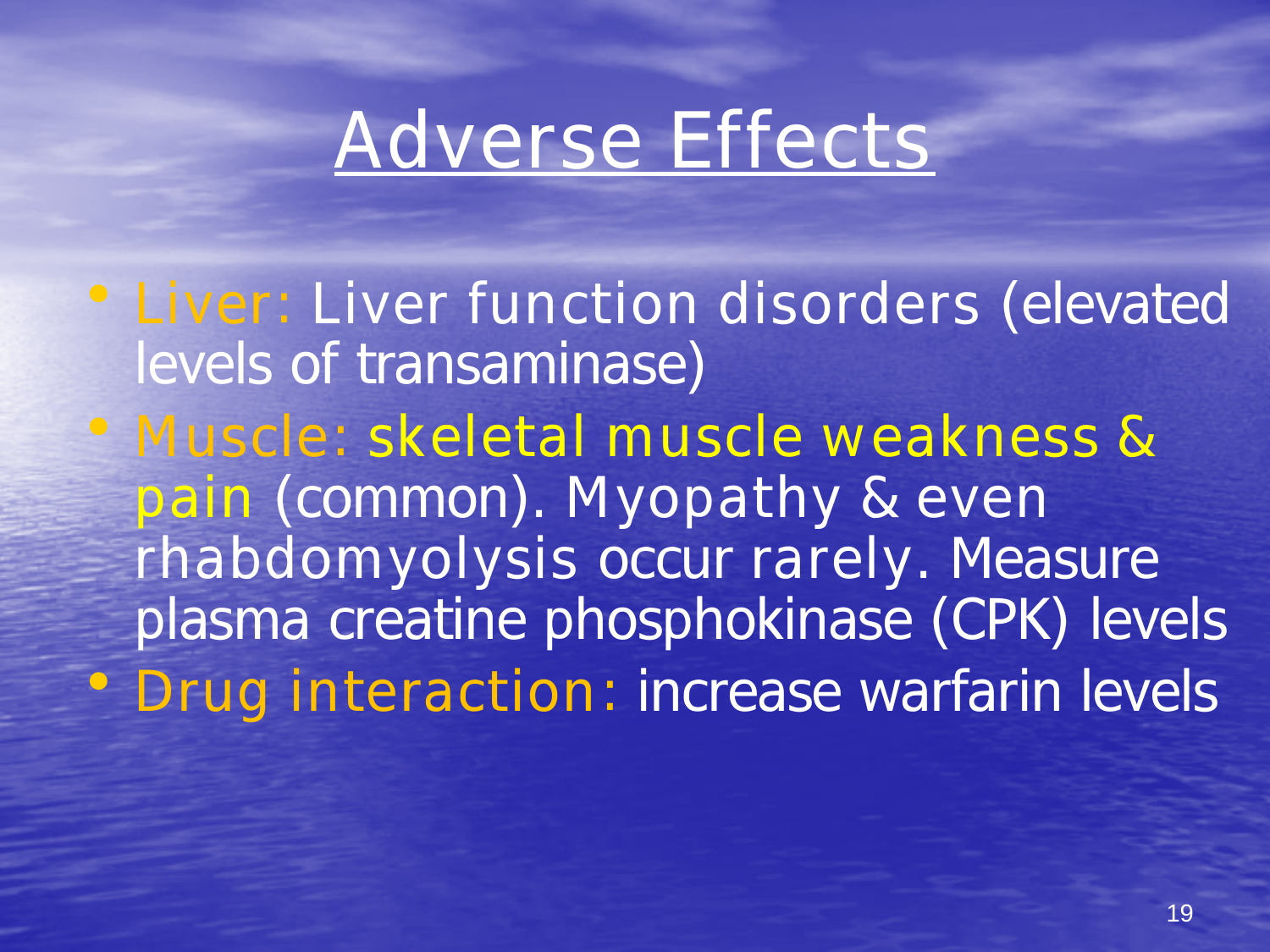

# Adverse Effects

Liver: Liver function disorders (elevated levels of transaminase)
Muscle: skeletal muscle weakness & pain (common). Myopathy & even rhabdomyolysis occur rarely. Measure plasma creatine phosphokinase (CPK) levels
Drug interaction: increase warfarin levels
19